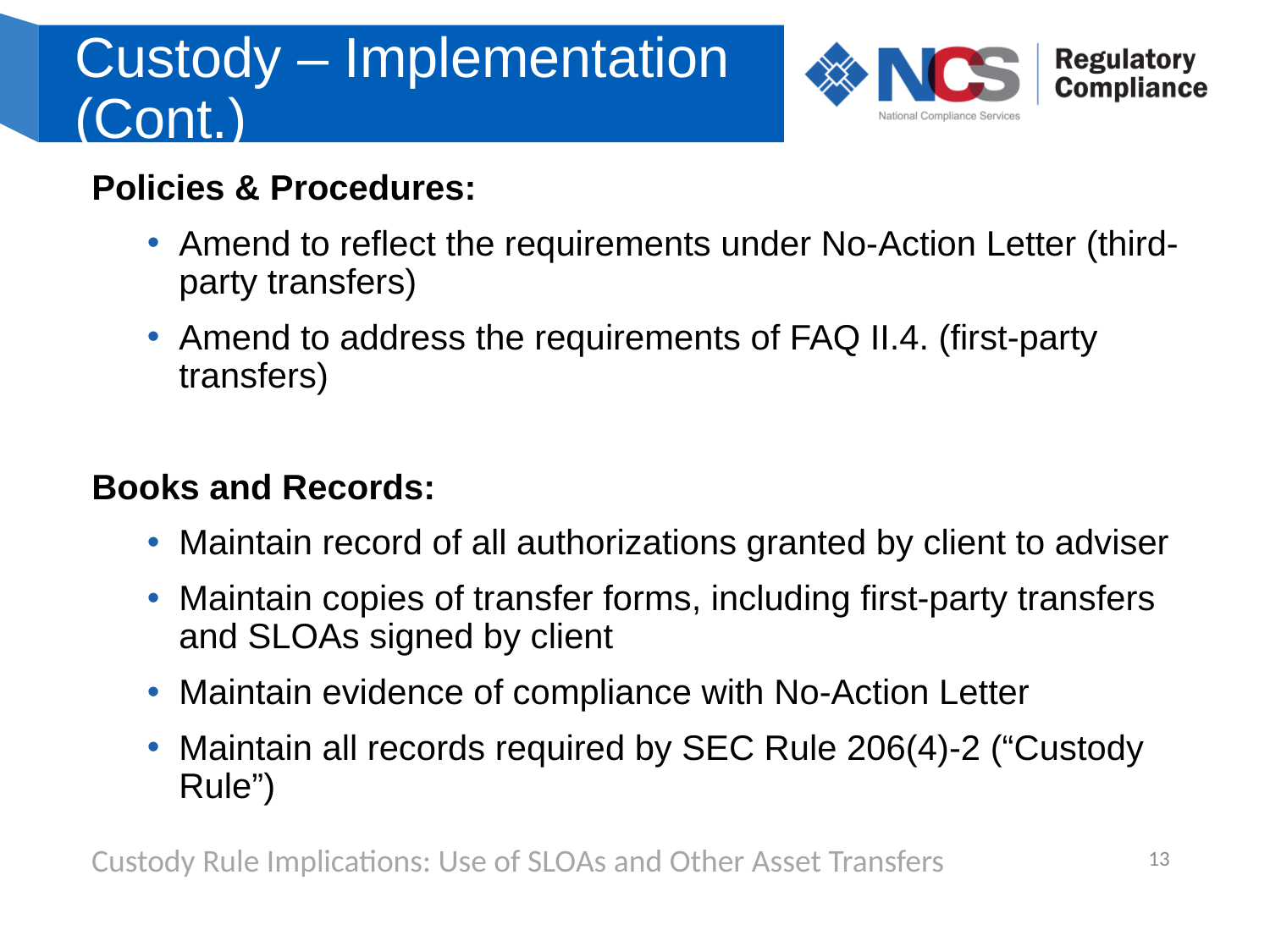

# Custody – Implementation (Cont.)
Policies & Procedures:
Amend to reflect the requirements under No-Action Letter (third-party transfers)
Amend to address the requirements of FAQ II.4. (first-party transfers)

Books and Records:
Maintain record of all authorizations granted by client to adviser
Maintain copies of transfer forms, including first-party transfers and SLOAs signed by client
Maintain evidence of compliance with No-Action Letter
Maintain all records required by SEC Rule 206(4)-2 (“Custody Rule”)

13
Custody Rule Implications: Use of SLOAs and Other Asset Transfers